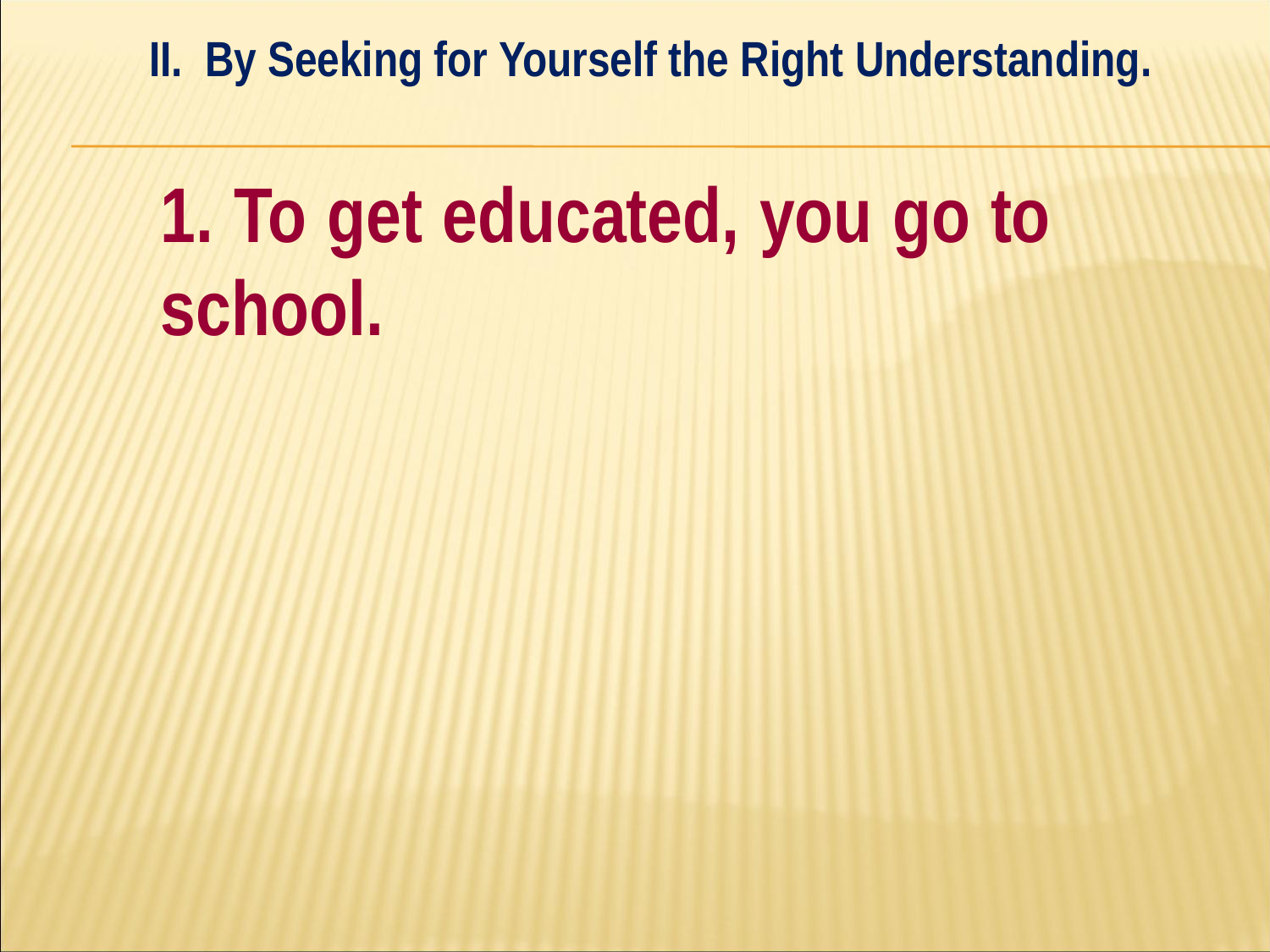

II.  By Seeking for Yourself the Right Understanding.
#
	1. To get educated, you go to 	school.